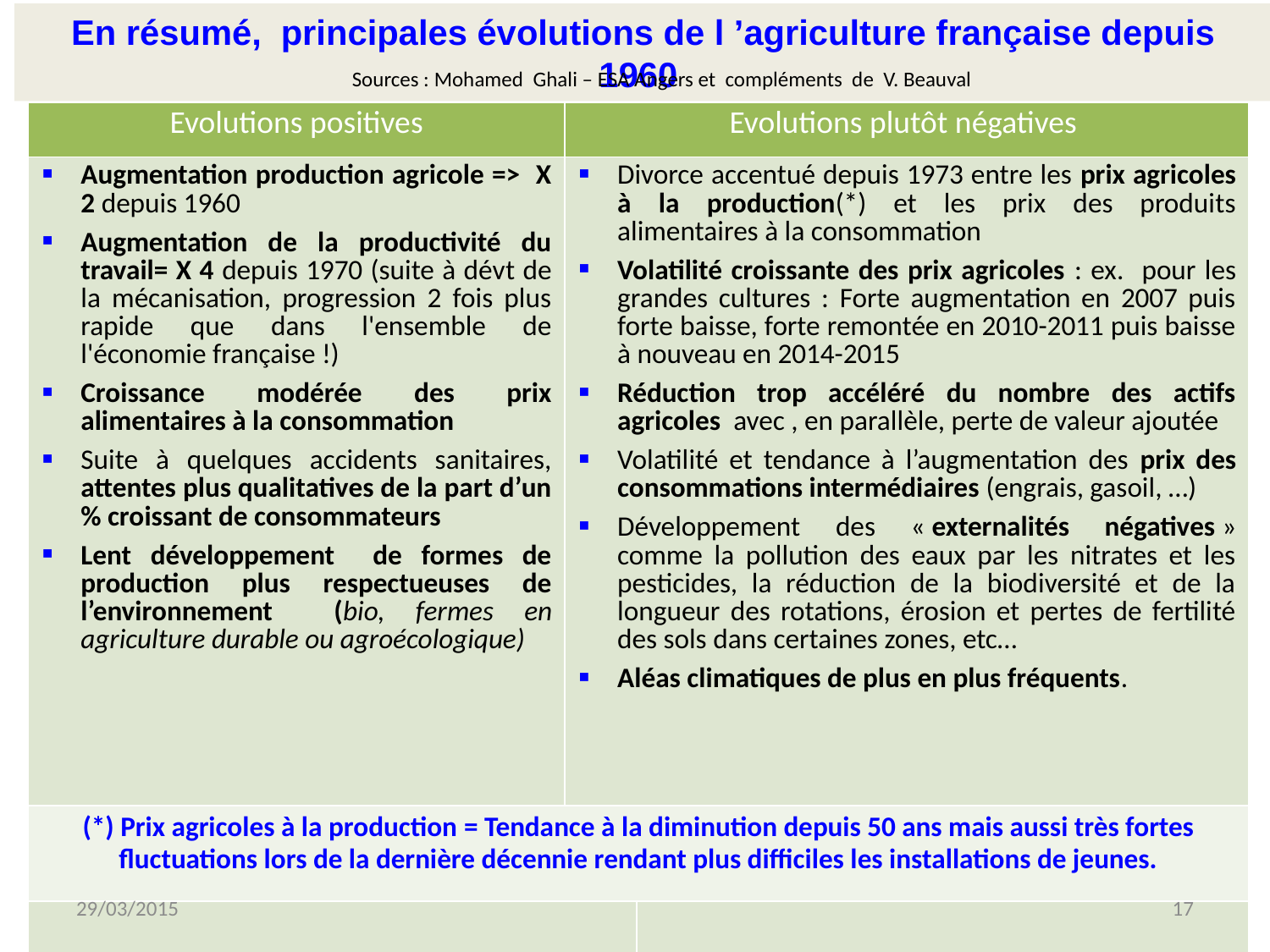

En résumé,  principales évolutions de l ’agriculture française depuis 1960
Sources : Mohamed  Ghali – ESA Angers et  compléments  de  V. Beauval
| Evolutions positives | Evolutions plutôt négatives |  |
| --- | --- | --- |
| Augmentation production agricole => X 2 depuis 1960 Augmentation de la productivité du travail= X 4 depuis 1970 (suite à dévt de la mécanisation, progression 2 fois plus rapide que dans l'ensemble de l'économie française !) Croissance modérée des prix alimentaires à la consommation Suite à quelques accidents sanitaires, attentes plus qualitatives de la part d’un % croissant de consommateurs Lent développement de formes de production plus respectueuses de l’environnement (bio, fermes en agriculture durable ou agroécologique) | Divorce accentué depuis 1973 entre les prix agricoles à la production(\*) et les prix des produits alimentaires à la consommation Volatilité croissante des prix agricoles : ex. pour les grandes cultures : Forte augmentation en 2007 puis forte baisse, forte remontée en 2010-2011 puis baisse à nouveau en 2014-2015 Réduction trop accéléré du nombre des actifs agricoles avec , en parallèle, perte de valeur ajoutée Volatilité et tendance à l’augmentation des prix des consommations intermédiaires (engrais, gasoil, …) Développement des « externalités négatives » comme la pollution des eaux par les nitrates et les pesticides, la réduction de la biodiversité et de la longueur des rotations, érosion et pertes de fertilité des sols dans certaines zones, etc… Aléas climatiques de plus en plus fréquents. |  |
| (\*) Prix agricoles à la production = Tendance à la diminution depuis 50 ans mais aussi très fortes fluctuations lors de la dernière décennie rendant plus difficiles les installations de jeunes. |  |  |
|  |  |  |
29/03/2015
17